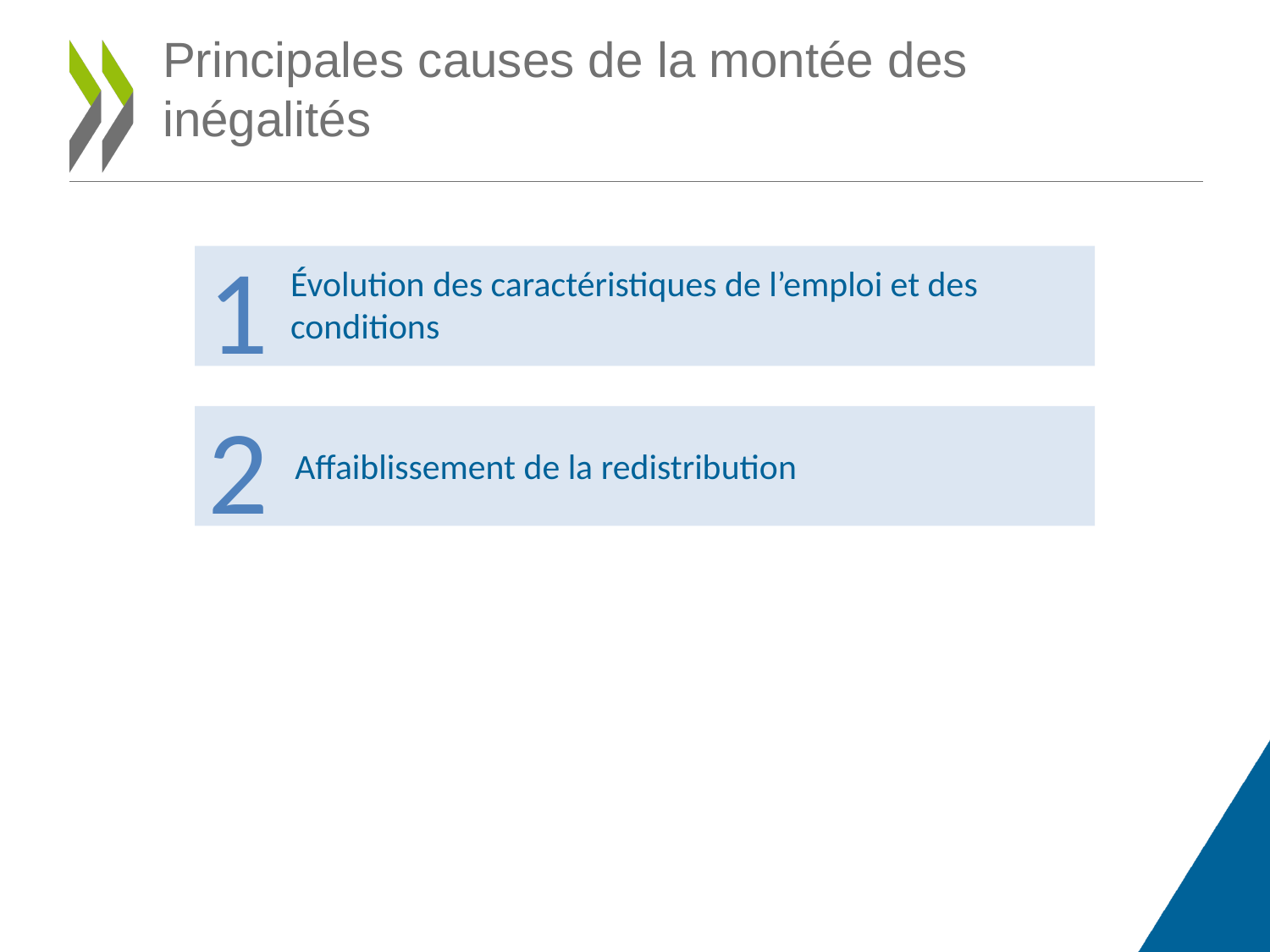

# Principales causes de la montée des inégalités
Évolution des caractéristiques de l’emploi et des conditions
1
Affaiblissement de la redistribution
2